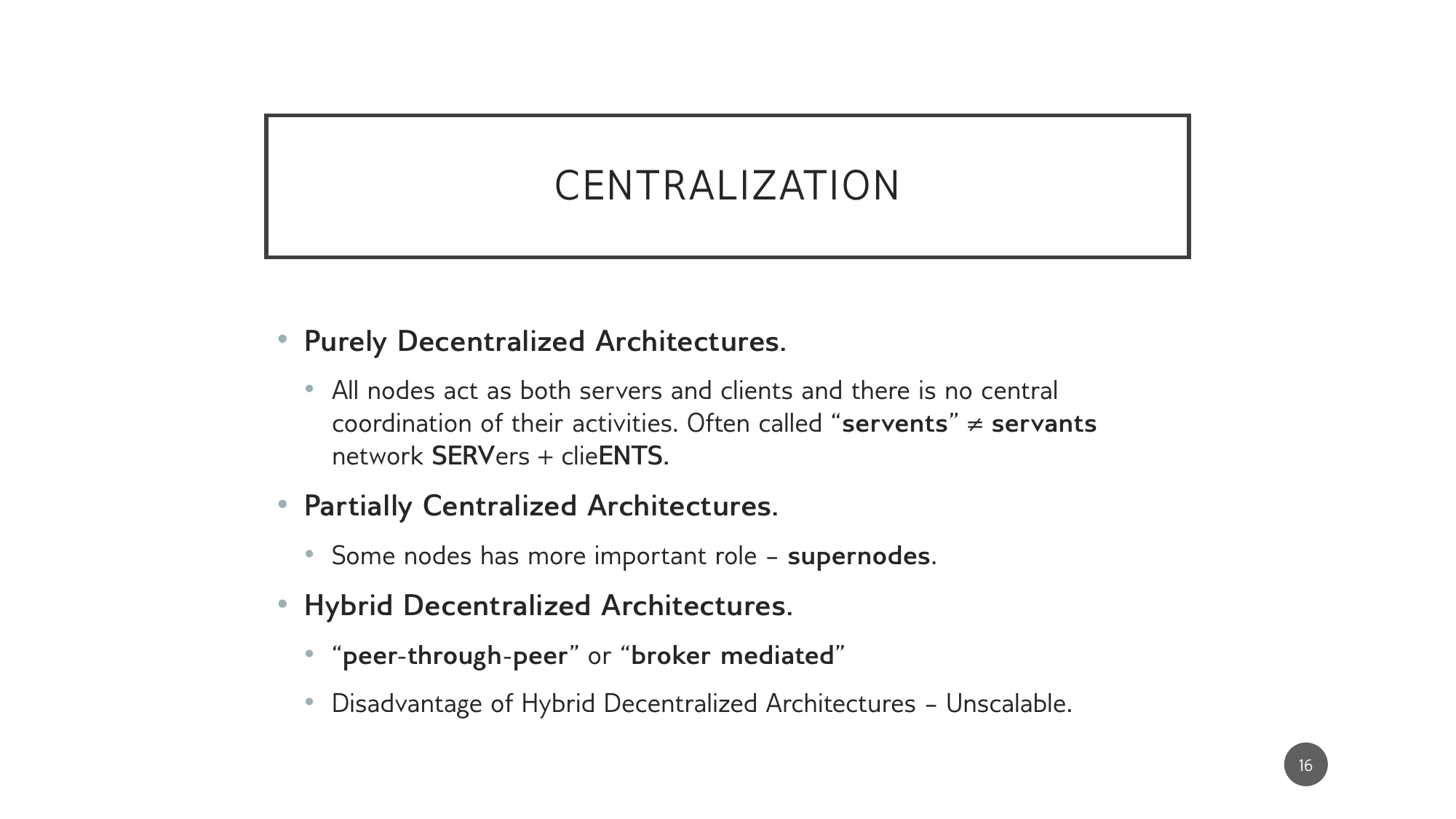

# Centralization
Purely Decentralized Architectures.
All nodes act as both servers and clients and there is no central coordination of their activities. Often called “servents” ≠ servants network SERVers + clieENTS.
Partially Centralized Architectures.
Some nodes has more important role – supernodes.
Hybrid Decentralized Architectures.
“peer-through-peer” or “broker mediated”
Disadvantage of Hybrid Decentralized Architectures – Unscalable.

16